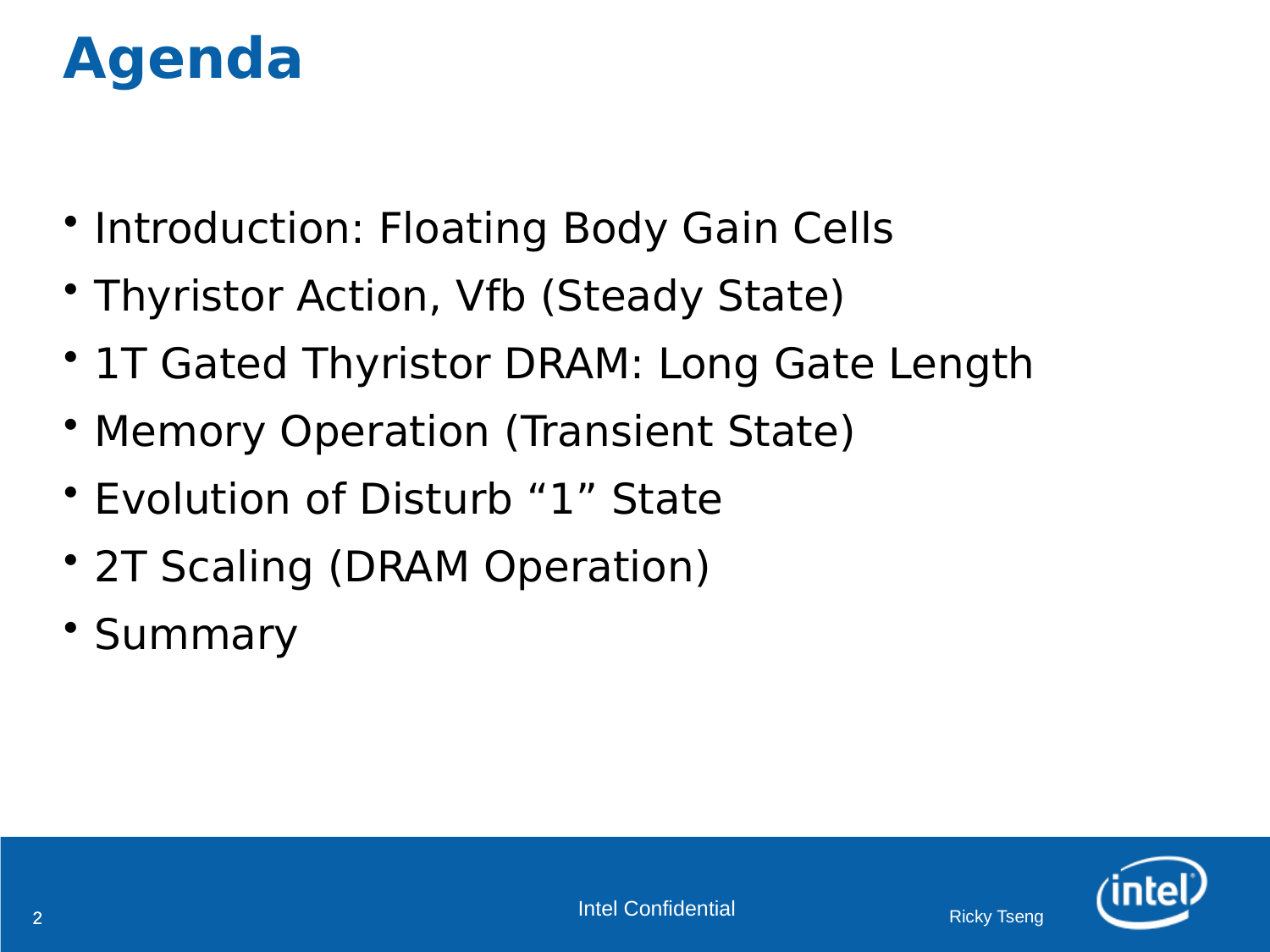

# Agenda
Introduction: Floating Body Gain Cells
Thyristor Action, Vfb (Steady State)
1T Gated Thyristor DRAM: Long Gate Length
Memory Operation (Transient State)
Evolution of Disturb “1” State
2T Scaling (DRAM Operation)
Summary